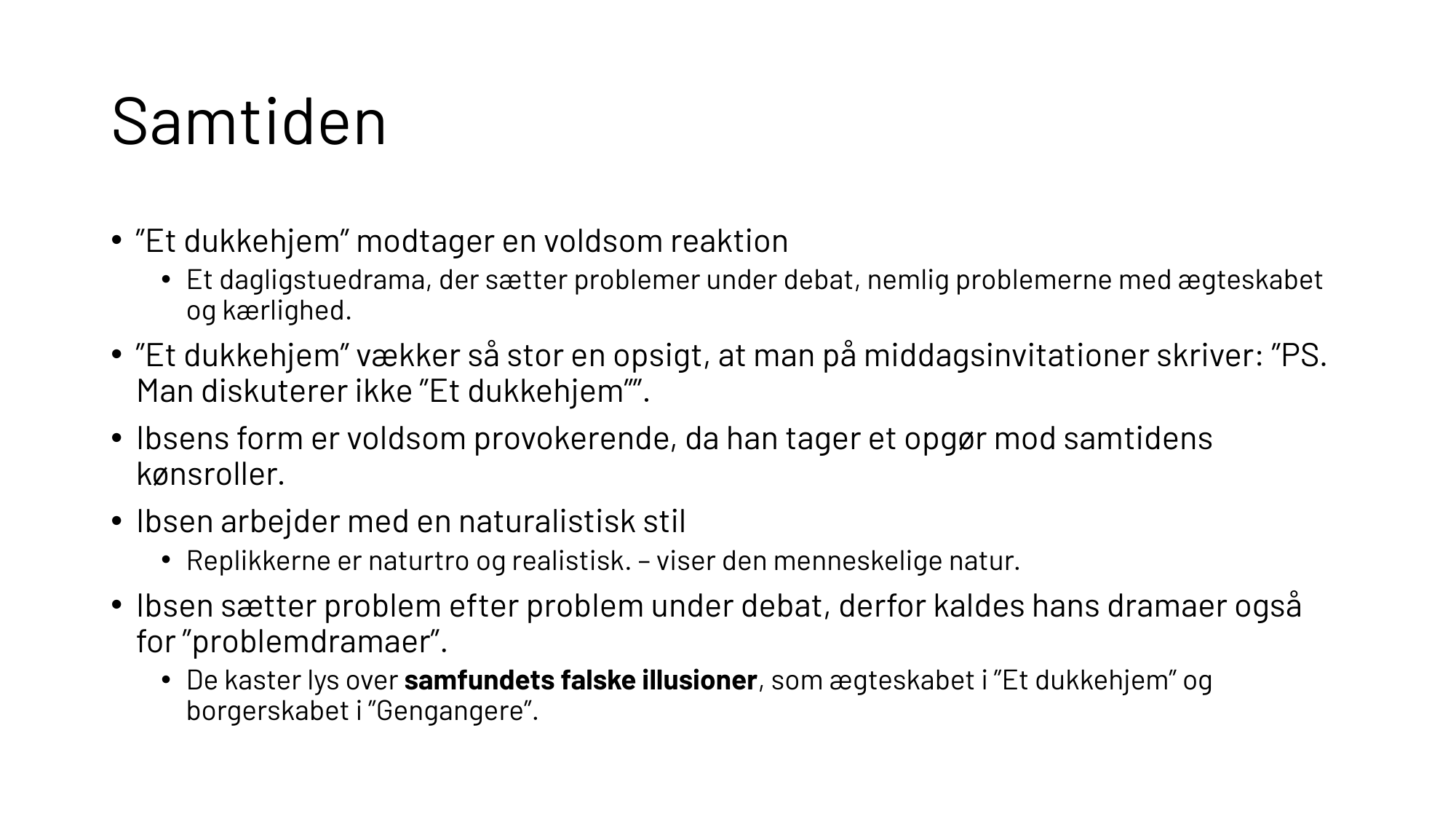

# Samtiden
”Et dukkehjem” modtager en voldsom reaktion
Et dagligstuedrama, der sætter problemer under debat, nemlig problemerne med ægteskabet og kærlighed.
”Et dukkehjem” vækker så stor en opsigt, at man på middagsinvitationer skriver: ”PS. Man diskuterer ikke ”Et dukkehjem””.
Ibsens form er voldsom provokerende, da han tager et opgør mod samtidens kønsroller.
Ibsen arbejder med en naturalistisk stil
Replikkerne er naturtro og realistisk. – viser den menneskelige natur.
Ibsen sætter problem efter problem under debat, derfor kaldes hans dramaer også for ”problemdramaer”.
De kaster lys over samfundets falske illusioner, som ægteskabet i ”Et dukkehjem” og borgerskabet i ”Gengangere”.